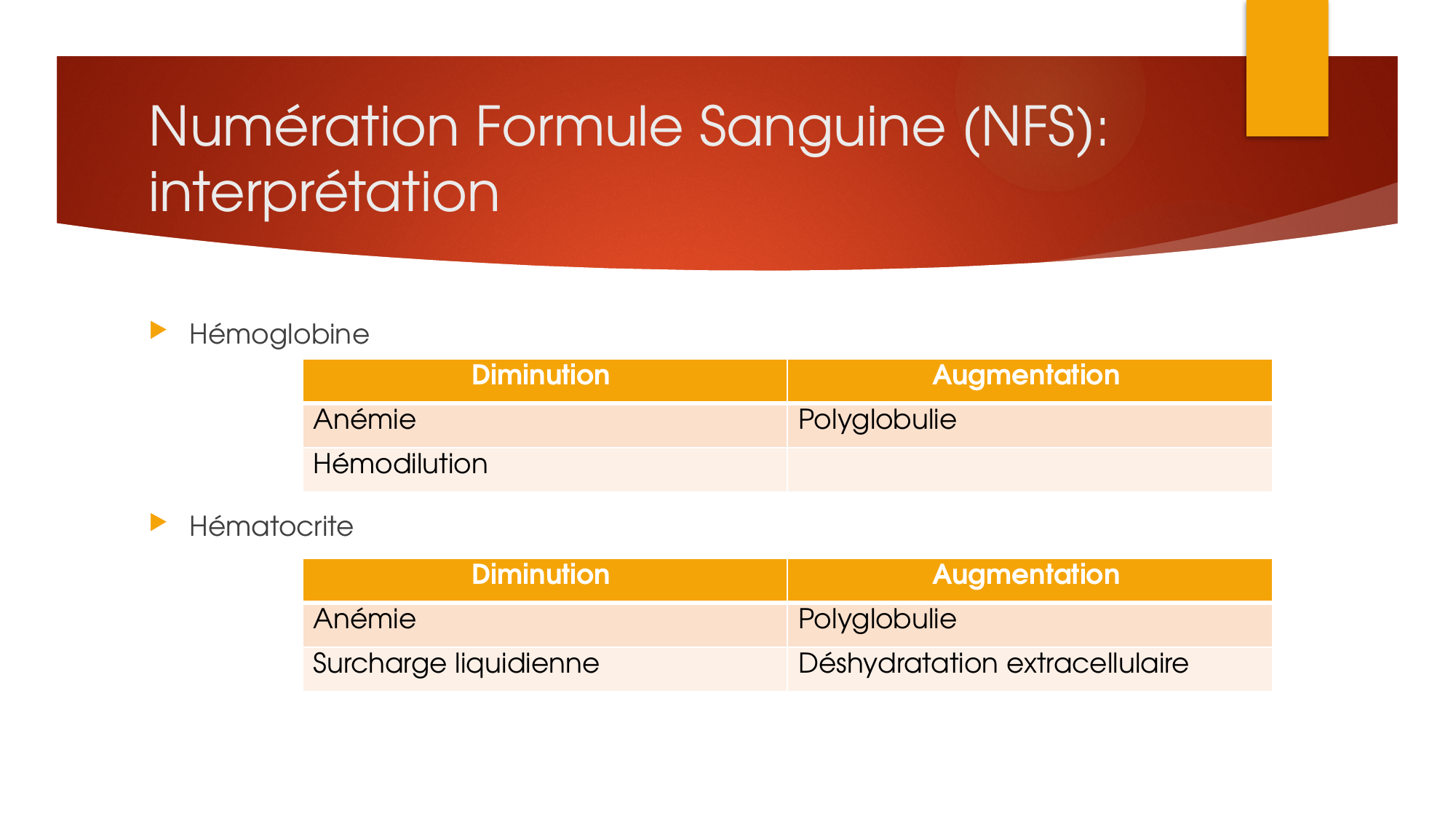

# Numération Formule Sanguine (NFS): interprétation
Hémoglobine

Hématocrite
| Diminution | Augmentation |
| --- | --- |
| Anémie | Polyglobulie |
| Hémodilution |  |
| Diminution | Augmentation |
| --- | --- |
| Anémie | Polyglobulie |
| Surcharge liquidienne | Déshydratation extracellulaire |